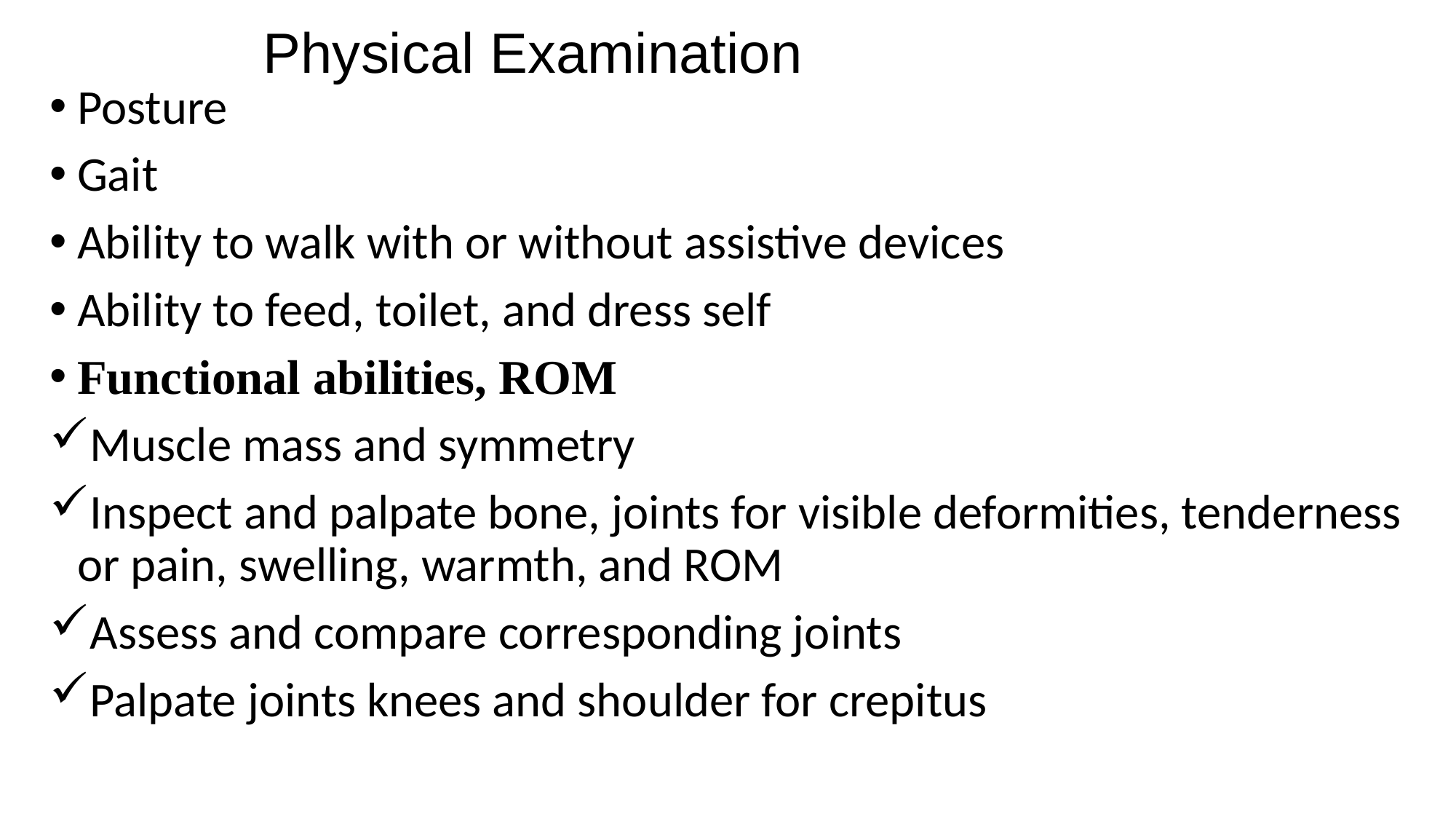

# Physical Examination
Posture
Gait
Ability to walk with or without assistive devices
Ability to feed, toilet, and dress self
Functional abilities, ROM
Muscle mass and symmetry
Inspect and palpate bone, joints for visible deformities, tenderness or pain, swelling, warmth, and ROM
Assess and compare corresponding joints
Palpate joints knees and shoulder for crepitus